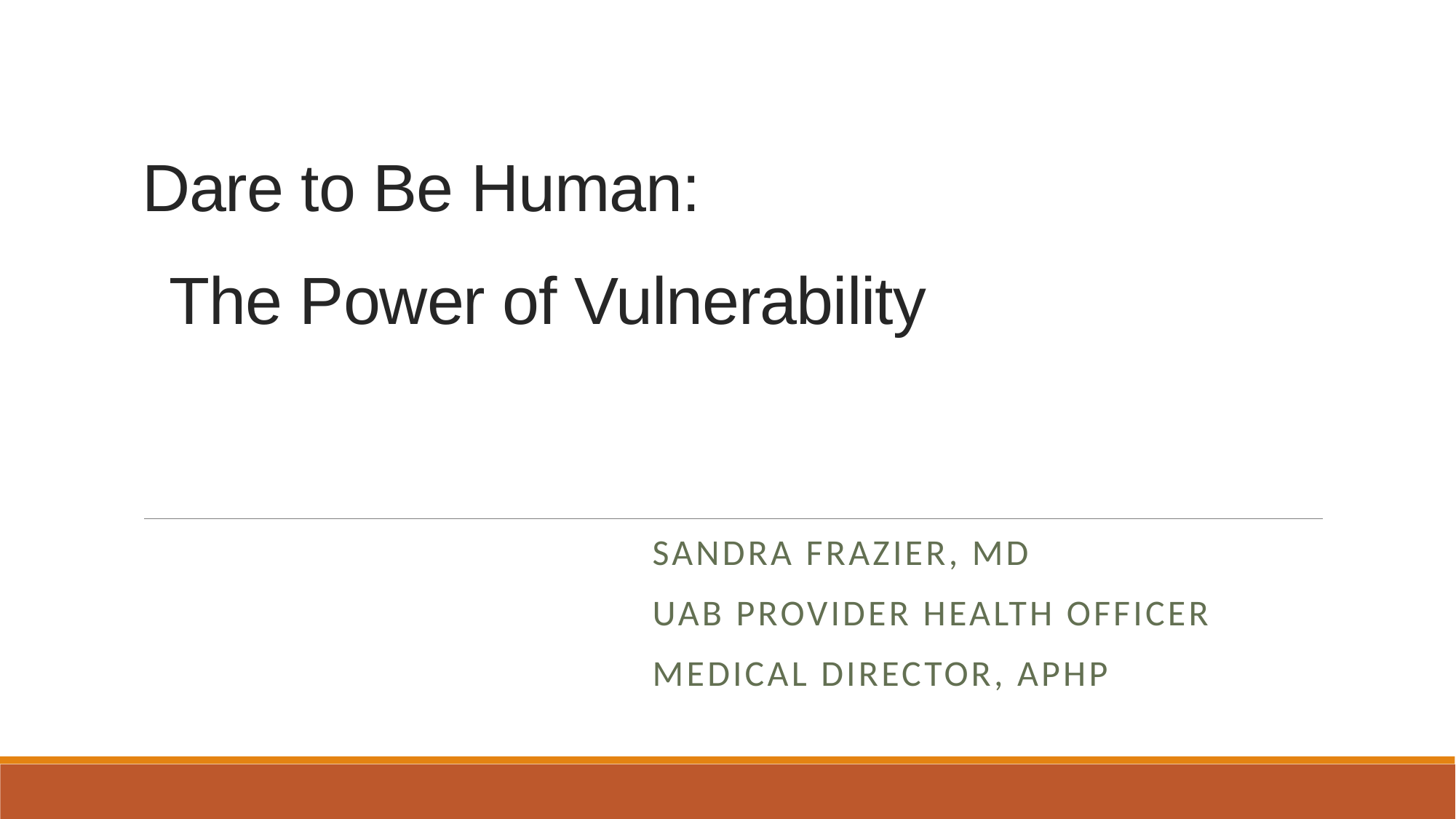

# Dare to Be Human: The Power of Vulnerability
Sandra Frazier, MD
UAB Provider Health Officer
Medical Director, APHP